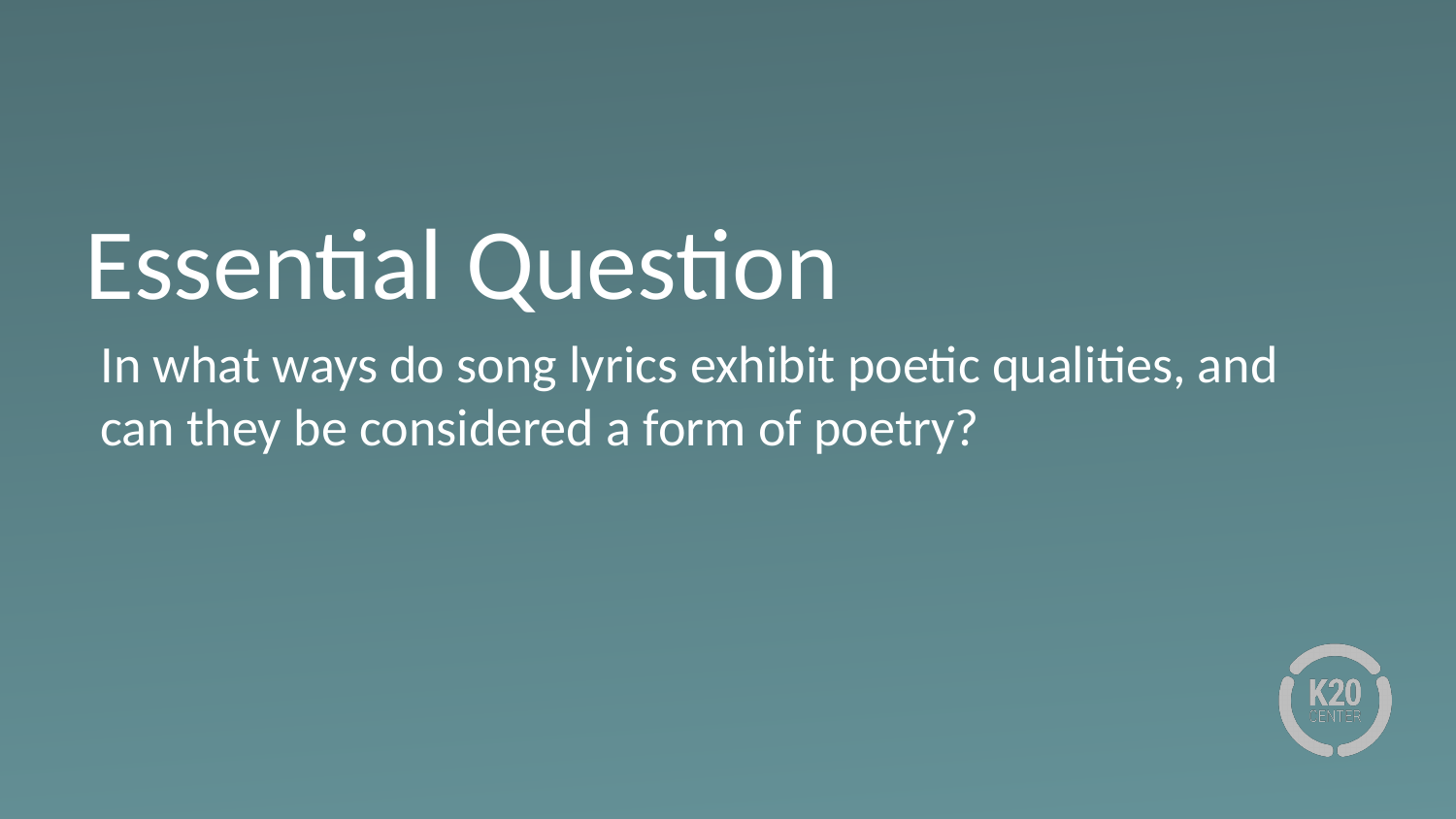

# Essential Question
In what ways do song lyrics exhibit poetic qualities, and can they be considered a form of poetry?